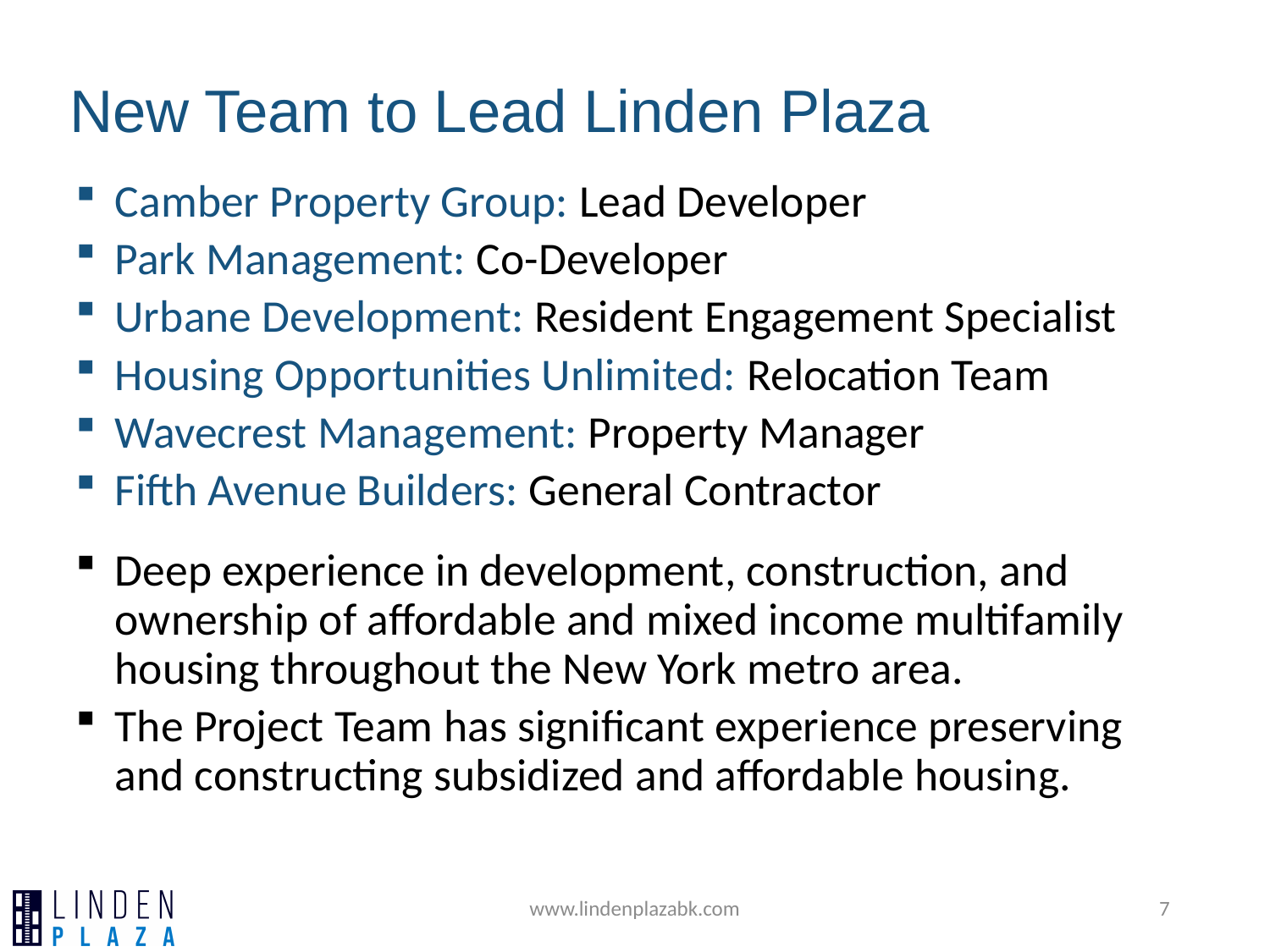

New Team to Lead Linden Plaza
Camber Property Group: Lead Developer
Park Management: Co-Developer
Urbane Development: Resident Engagement Specialist
Housing Opportunities Unlimited: Relocation Team
Wavecrest Management: Property Manager
Fifth Avenue Builders: General Contractor
Deep experience in development, construction, and ownership of affordable and mixed income multifamily housing throughout the New York metro area.
The Project Team has significant experience preserving and constructing subsidized and affordable housing.
www.lindenplazabk.com
7